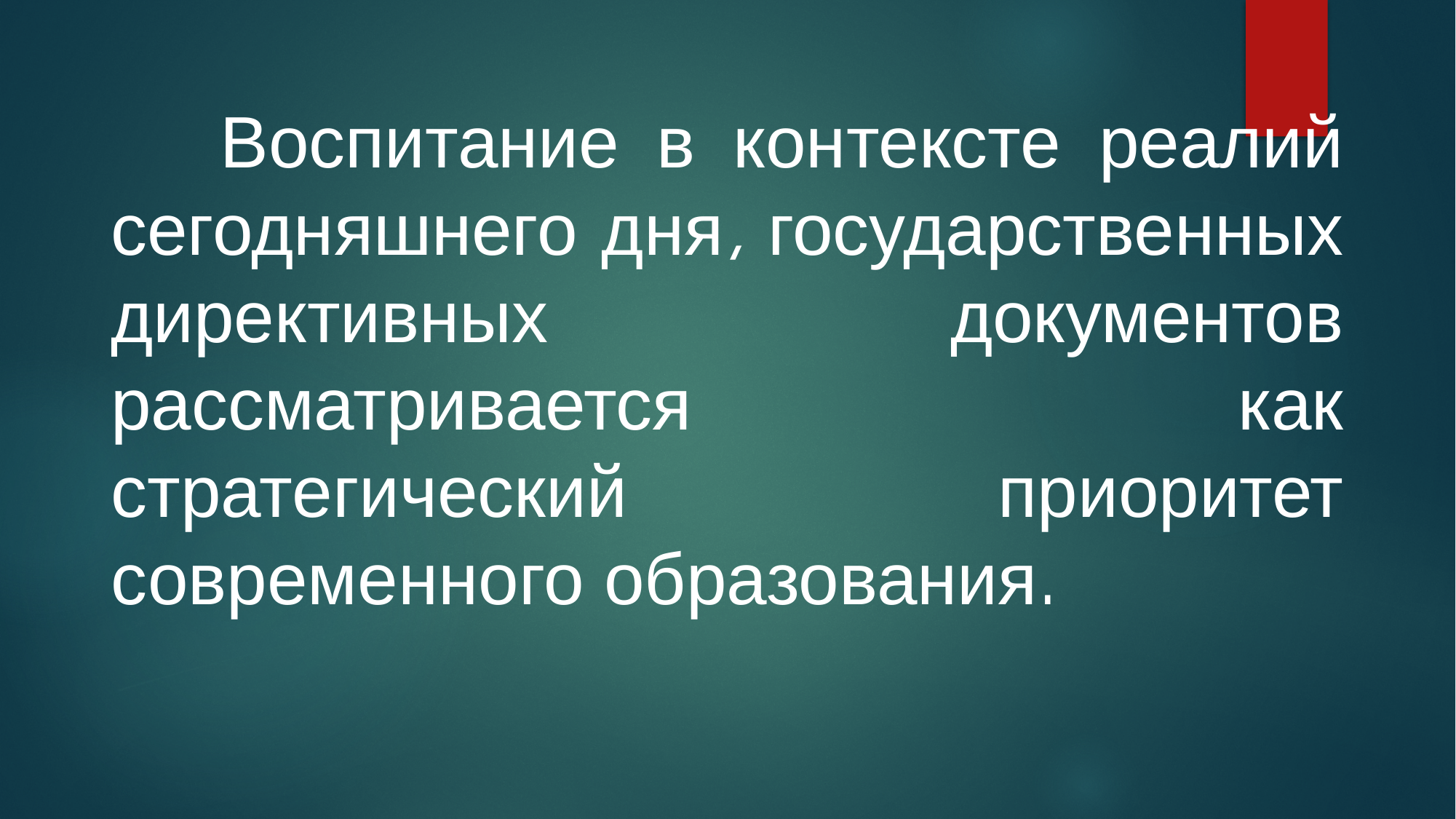

Воспитание в контексте реалий сегодняшнего дня, государственных директивных документов рассматривается как стратегический приоритет современного образования.